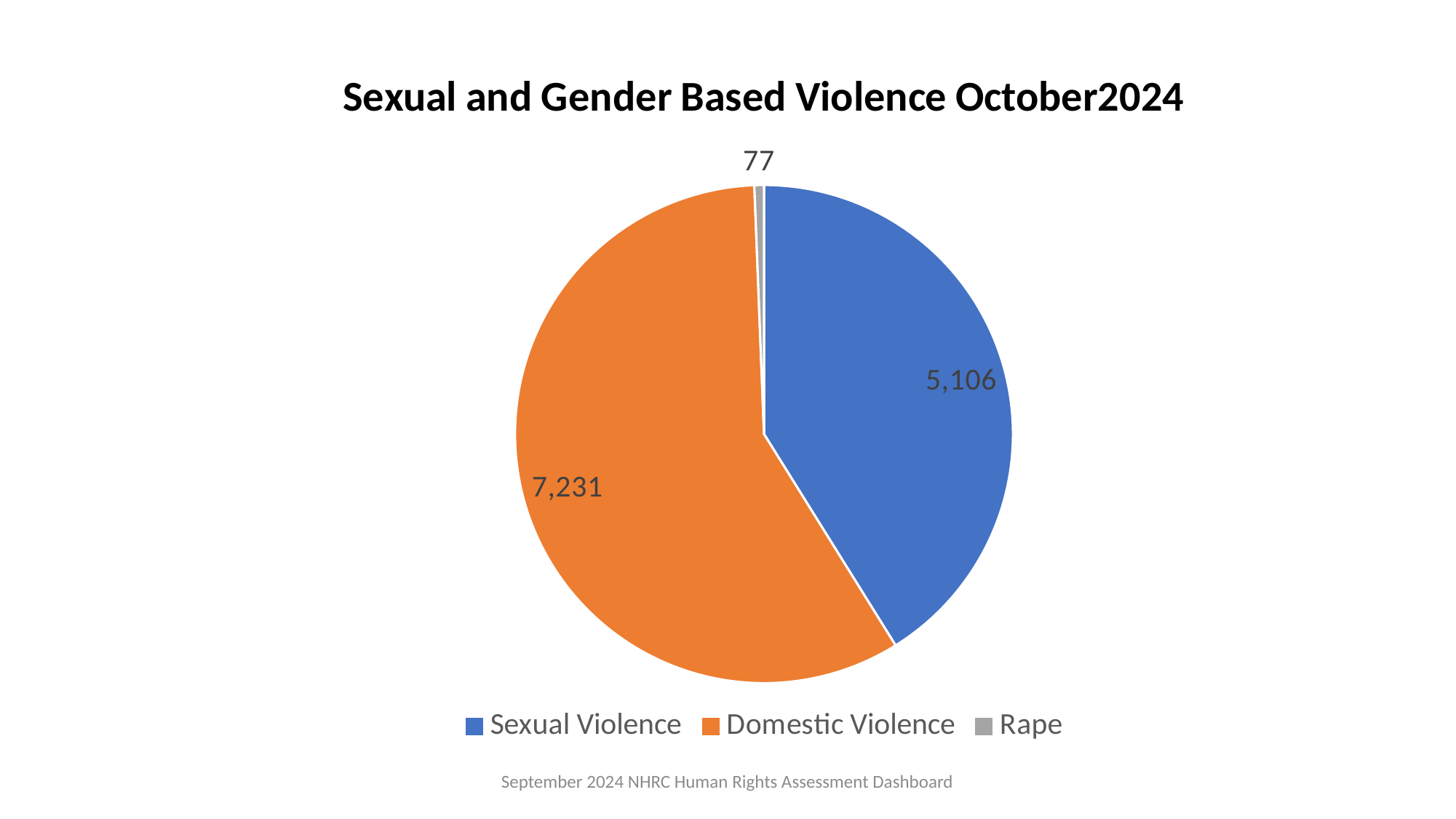

### Chart: Sexual and Gender Based Violence October2024

| Category |  |
|---|---|
| Sexual Violence | 5106.0 |
| Domestic Violence | 7231.0 |
| Rape | 77.0 |
September 2024 NHRC Human Rights Assessment Dashboard